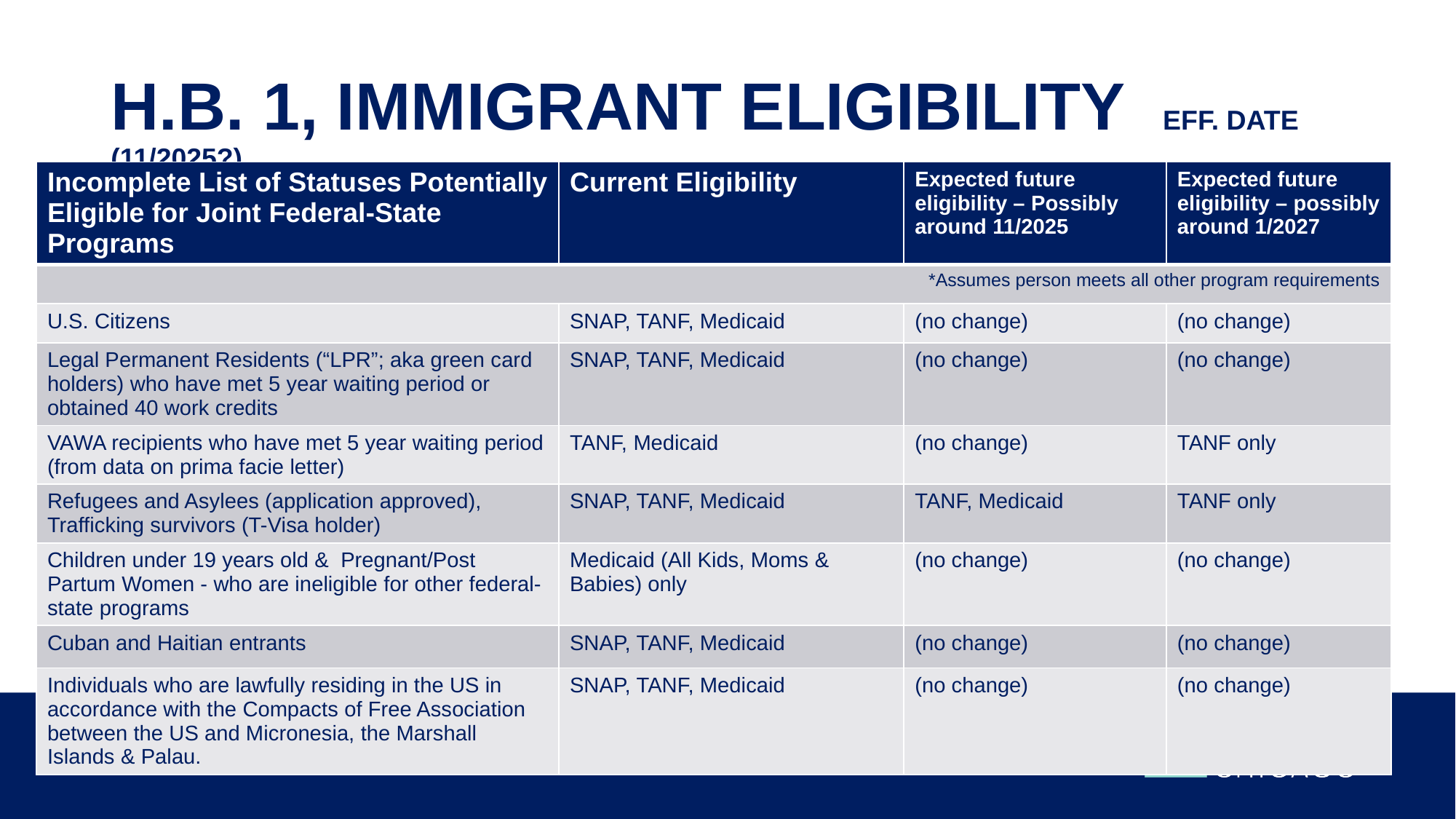

# H.B. 1, immigrant eligibility  eff. Date (11/2025?)
| Incomplete List of Statuses Potentially Eligible for Joint Federal-State Programs | Current Eligibility | Expected future eligibility – Possibly around 11/2025 | Expected future eligibility – possibly around 1/2027 |
| --- | --- | --- | --- |
| \*Assumes person meets all other program requirements |  |  |  |
| U.S. Citizens | SNAP, TANF, Medicaid | (no change) | (no change) |
| Legal Permanent Residents (“LPR”; aka green card holders) who have met 5 year waiting period or obtained 40 work credits | SNAP, TANF, Medicaid | (no change) | (no change) |
| VAWA recipients who have met 5 year waiting period (from data on prima facie letter) | TANF, Medicaid | (no change) | TANF only |
| Refugees and Asylees (application approved), Trafficking survivors (T-Visa holder) | SNAP, TANF, Medicaid | TANF, Medicaid | TANF only |
| Children under 19 years old & Pregnant/Post Partum Women - who are ineligible for other federal-state programs | Medicaid (All Kids, Moms & Babies) only | (no change) | (no change) |
| Cuban and Haitian entrants | SNAP, TANF, Medicaid | (no change) | (no change) |
| Individuals who are lawfully residing in the US in accordance with the Compacts of Free Association between the US and Micronesia, the Marshall Islands & Palau. | SNAP, TANF, Medicaid | (no change) | (no change) |